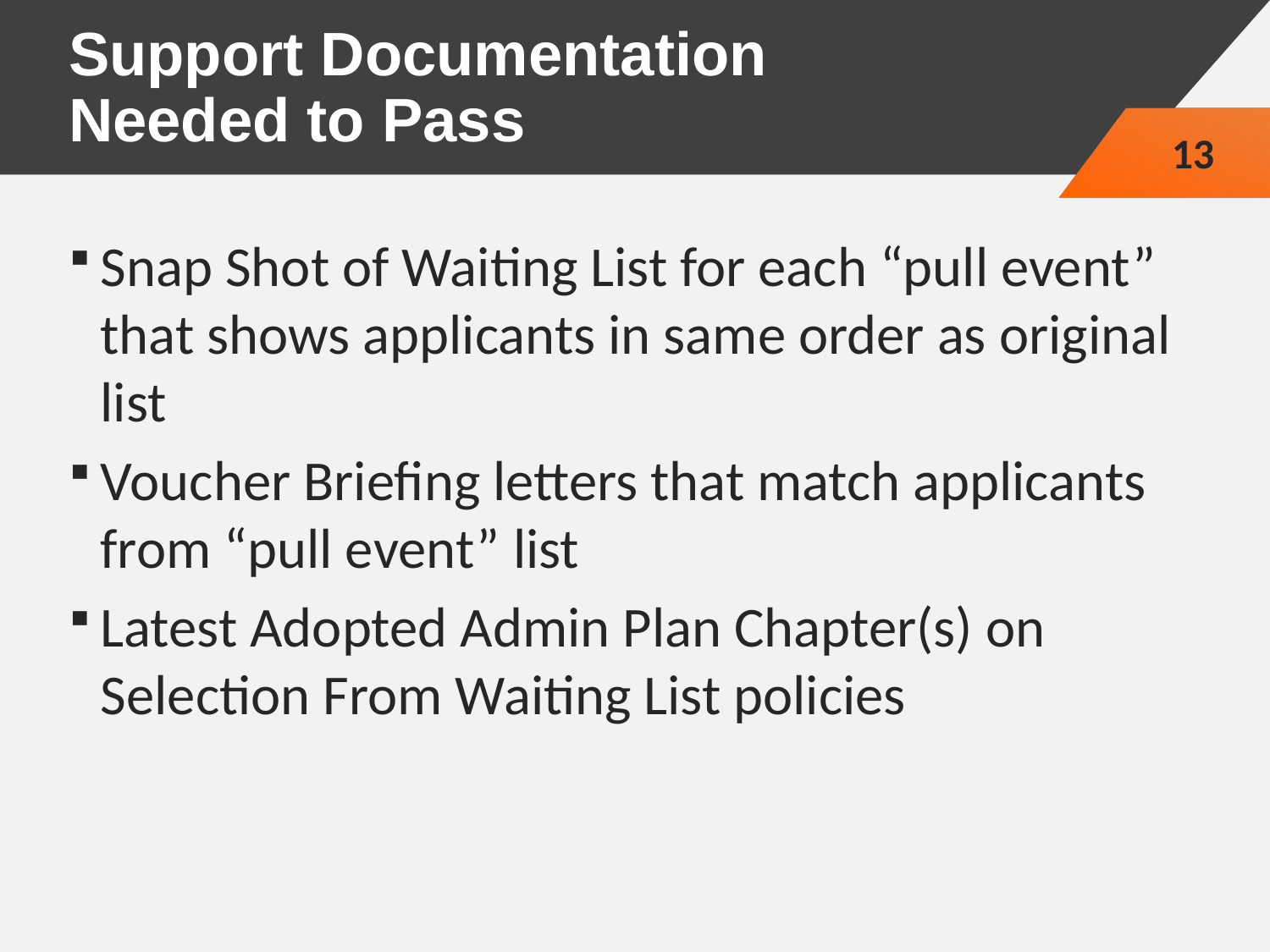

# Support Documentation Needed to Pass
13
Snap Shot of Waiting List for each “pull event” that shows applicants in same order as original list
Voucher Briefing letters that match applicants from “pull event” list
Latest Adopted Admin Plan Chapter(s) on Selection From Waiting List policies